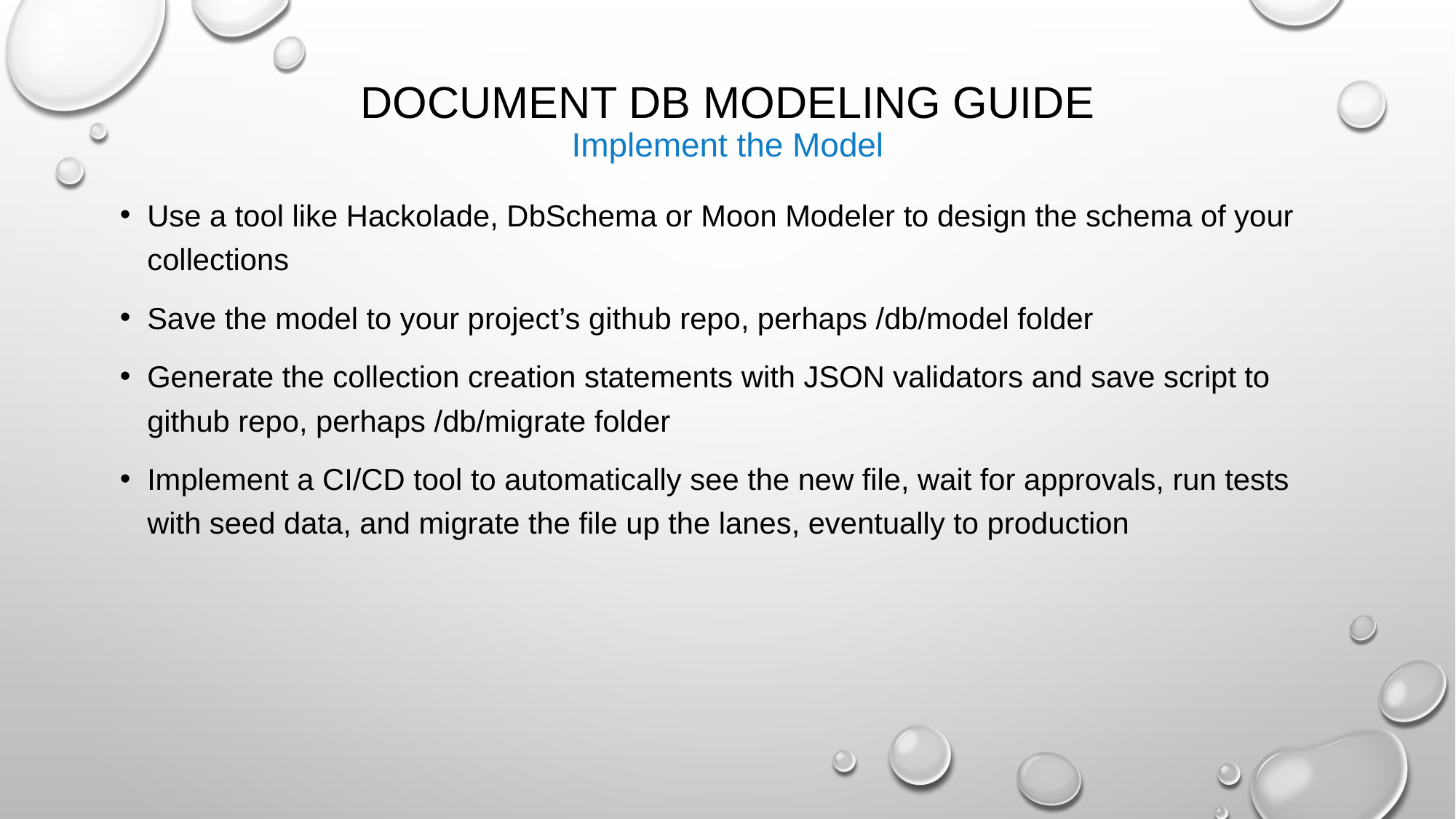

# Document DB Modeling Guide Implement the Model
Use a tool like Hackolade, DbSchema or Moon Modeler to design the schema of your collections
Save the model to your project’s github repo, perhaps /db/model folder
Generate the collection creation statements with JSON validators and save script to github repo, perhaps /db/migrate folder
Implement a CI/CD tool to automatically see the new file, wait for approvals, run tests with seed data, and migrate the file up the lanes, eventually to production